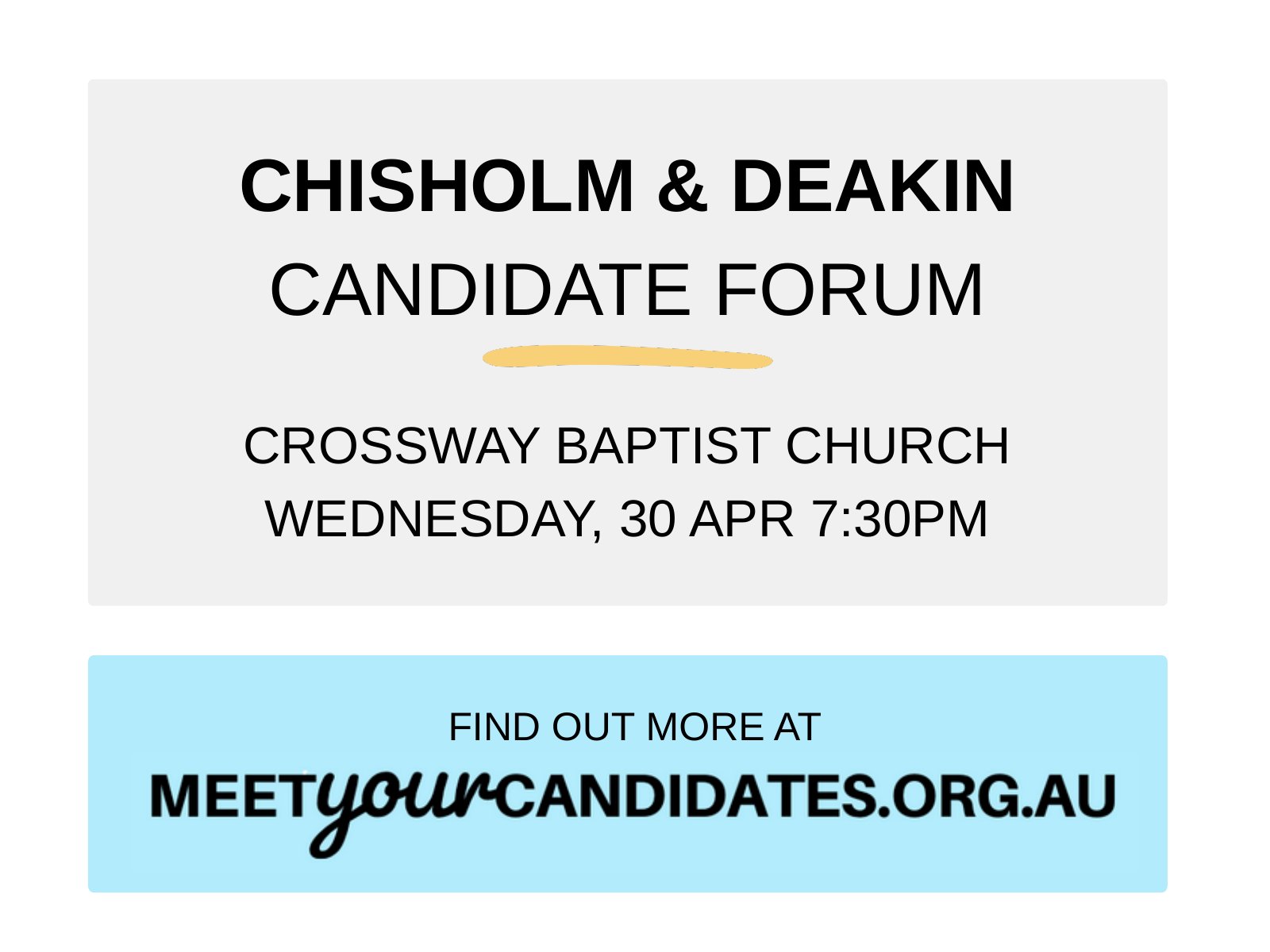

Chisholm & Deakin​
CANDIDATE FORUM​

Crossway Baptist Church
Wednesday, 30 Apr 7:30pm

FIND OUT MORE AT